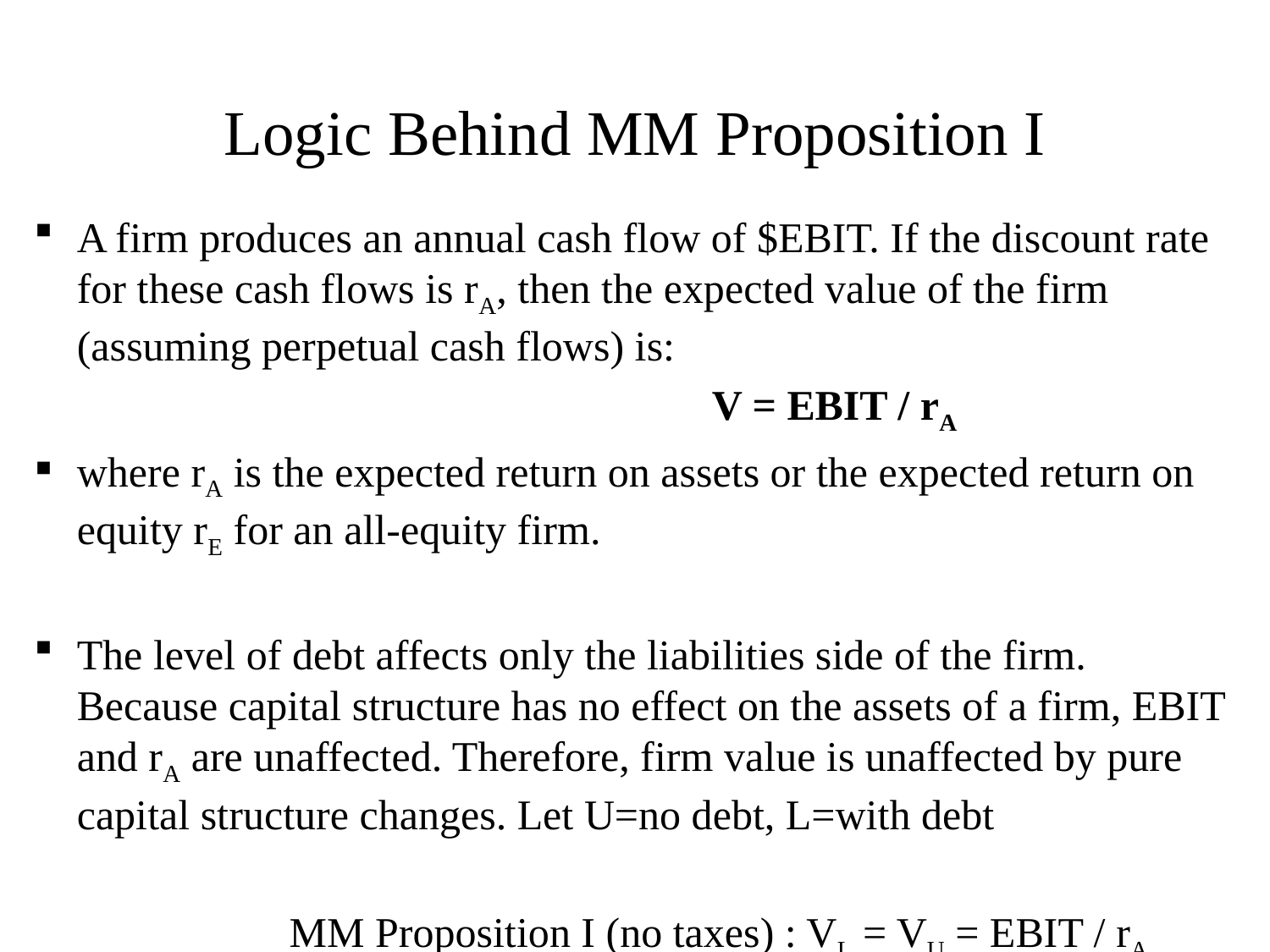

# Logic Behind MM Proposition I
A firm produces an annual cash flow of $EBIT. If the discount rate for these cash flows is rA, then the expected value of the firm (assuming perpetual cash flows) is:
 						V = EBIT / rA
where rA is the expected return on assets or the expected return on equity rE for an all-equity firm.

The level of debt affects only the liabilities side of the firm. Because capital structure has no effect on the assets of a firm, EBIT and rA are unaffected. Therefore, firm value is unaffected by pure capital structure changes. Let U=no debt, L=with debt

		MM Proposition I (no taxes) : VL = VU = EBIT / rA